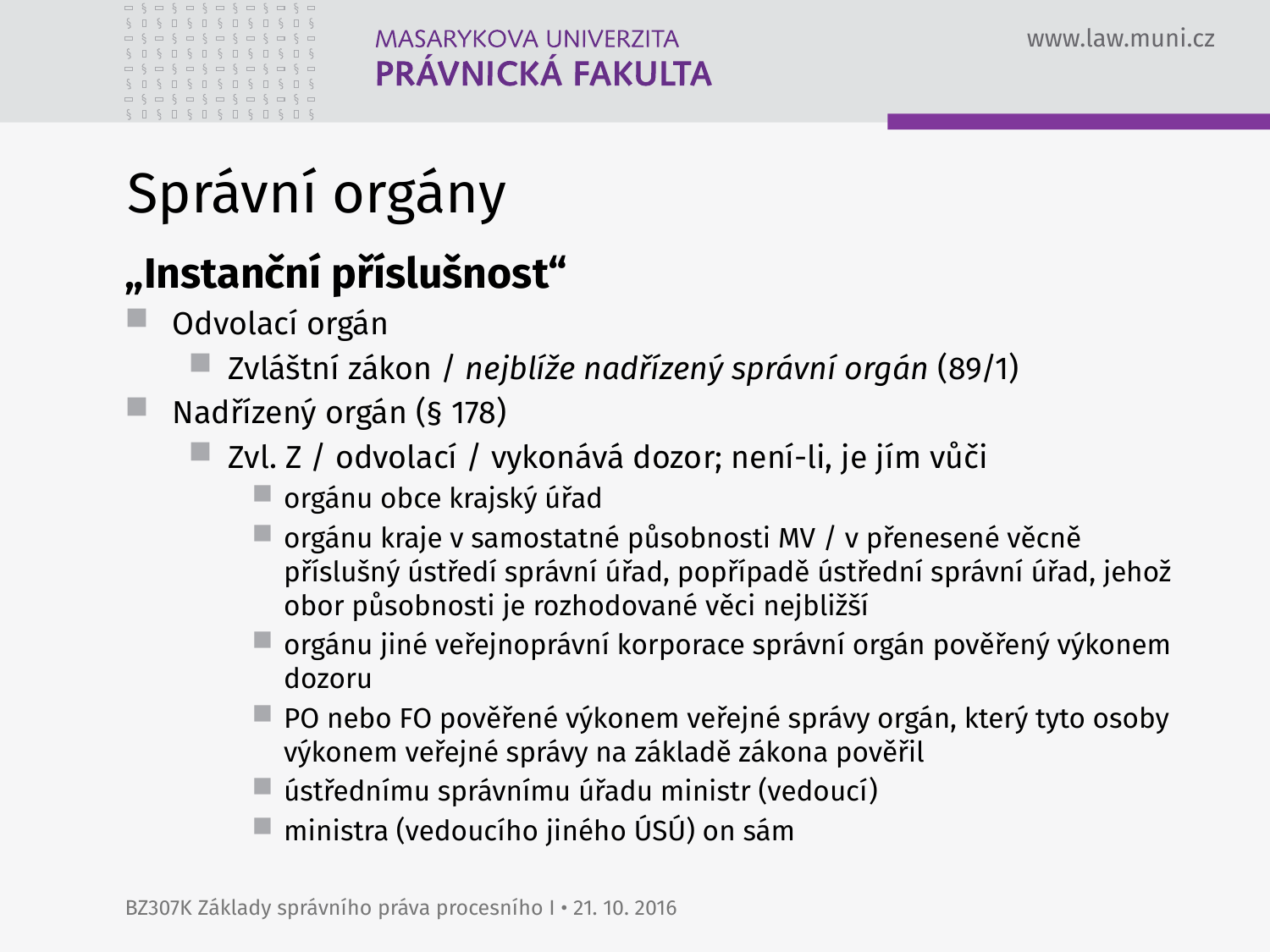

# Správní orgány
„Instanční příslušnost“
Odvolací orgán
Zvláštní zákon / nejblíže nadřízený správní orgán (89/1)
Nadřízený orgán (§ 178)
Zvl. Z / odvolací / vykonává dozor; není-li, je jím vůči
orgánu obce krajský úřad
orgánu kraje v samostatné působnosti MV / v přenesené věcně příslušný ústředí správní úřad, popřípadě ústřední správní úřad, jehož obor působnosti je rozhodované věci nejbližší
orgánu jiné veřejnoprávní korporace správní orgán pověřený výkonem dozoru
PO nebo FO pověřené výkonem veřejné správy orgán, který tyto osoby výkonem veřejné správy na základě zákona pověřil
ústřednímu správnímu úřadu ministr (vedoucí)
ministra (vedoucího jiného ÚSÚ) on sám
BZ307K Základy správního práva procesního I • 21. 10. 2016